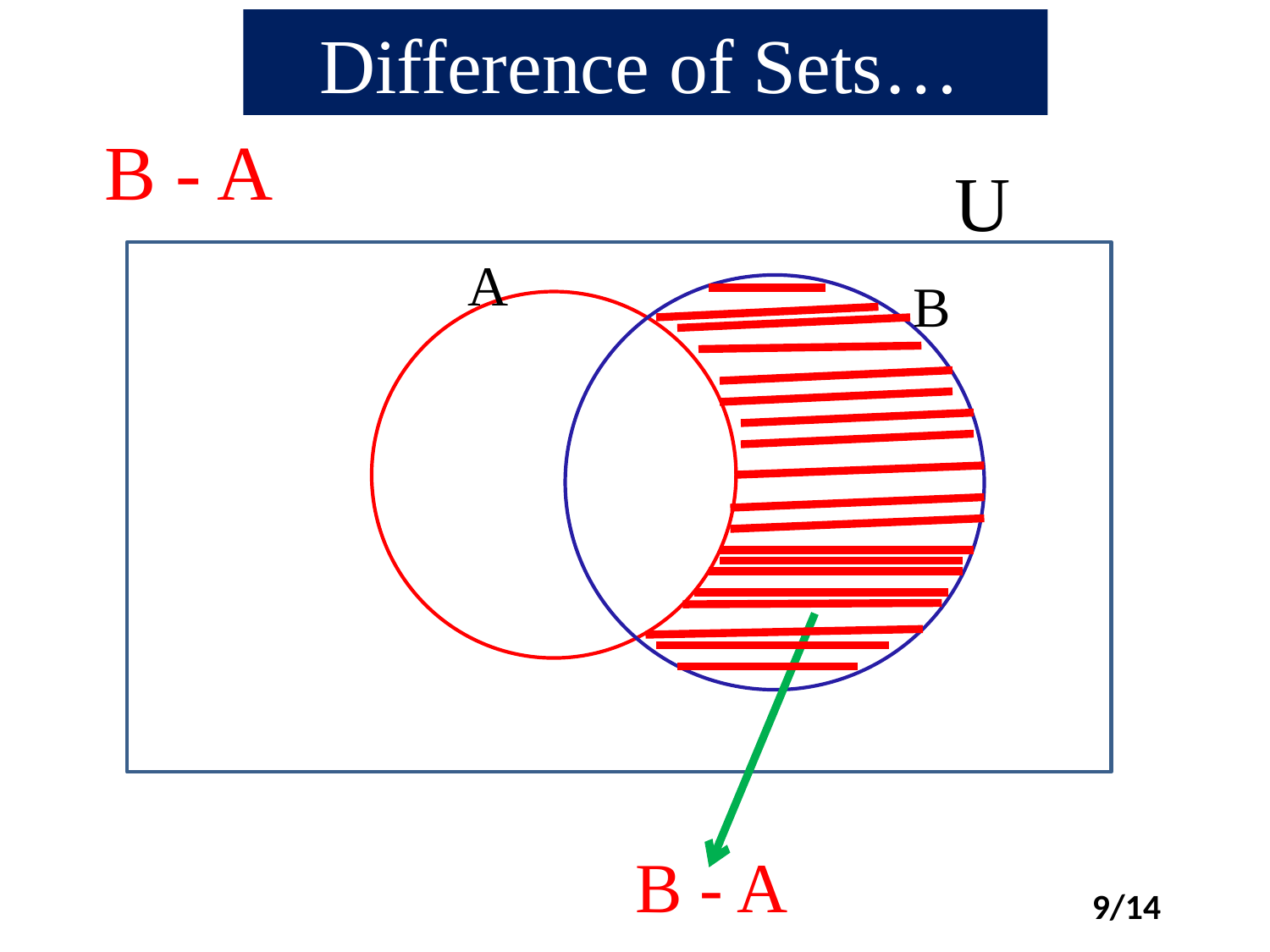

Difference of Sets…
 B - A
U

A
B
}

B - A
9/14